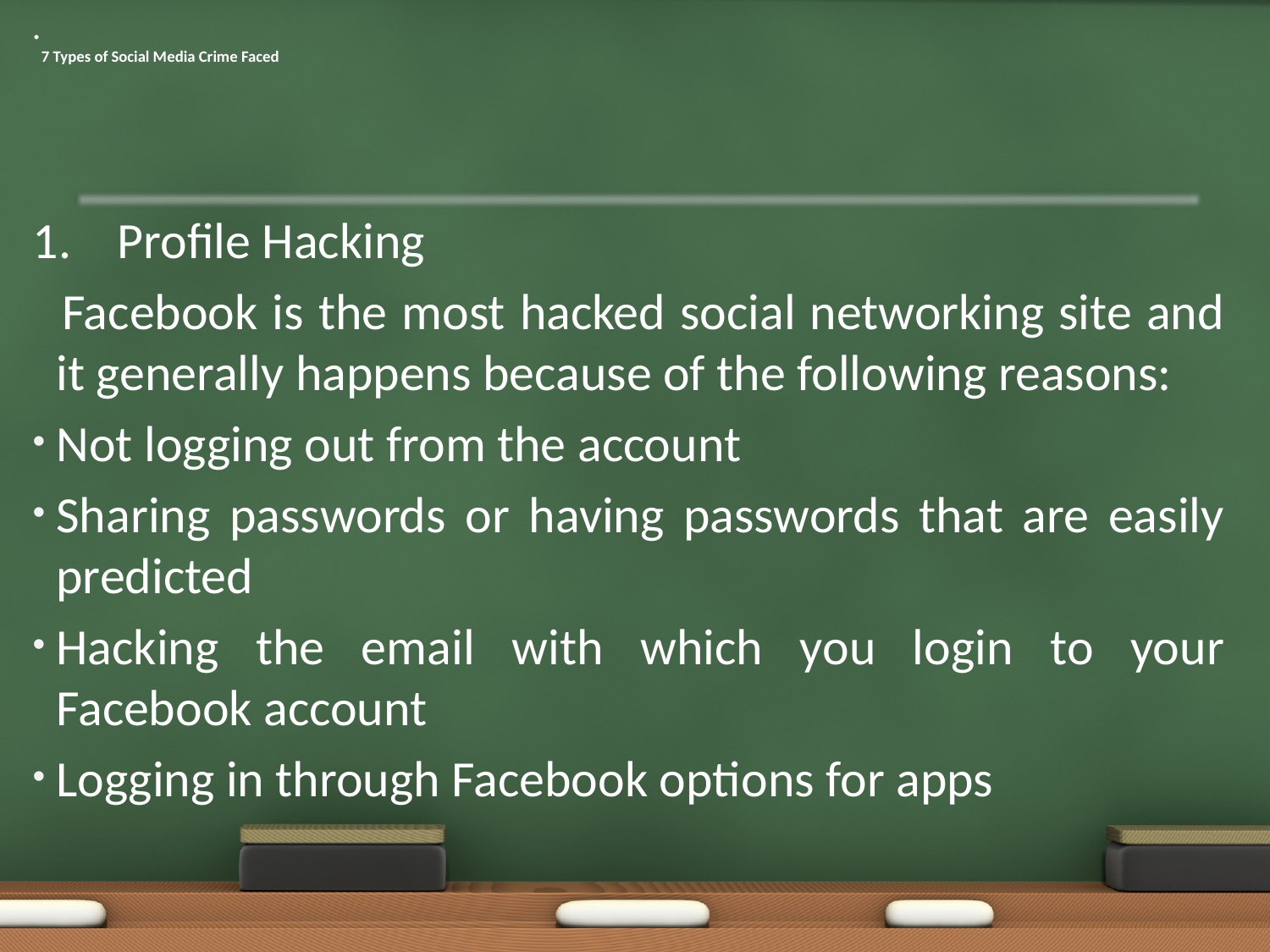

# 7 Types of Social Media Crime Faced
1.    Profile Hacking
  Facebook is the most hacked social networking site and it generally happens because of the following reasons:
Not logging out from the account
Sharing passwords or having passwords that are easily predicted
Hacking the email with which you login to your Facebook account
Logging in through Facebook options for apps